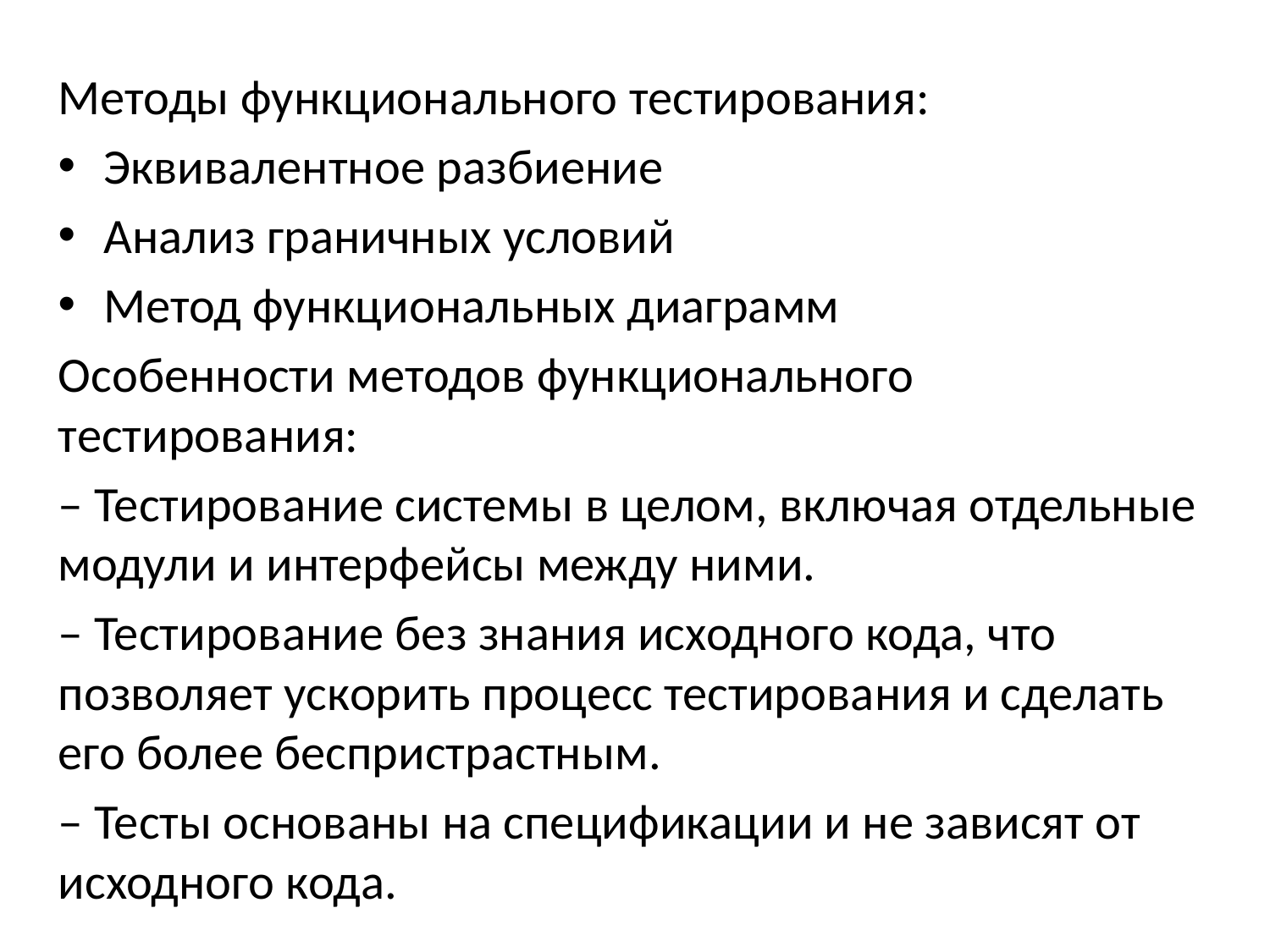

Методы функционального тестирования:
Эквивалентное разбиение
Анализ граничных условий
Метод функциональных диаграмм
Особенности методов функционального тестирования:
‒ Тестирование системы в целом, включая отдельные модули и интерфейсы между ними.
‒ Тестирование без знания исходного кода, что позволяет ускорить процесс тестирования и сделать его более беспристрастным.
‒ Тесты основаны на спецификации и не зависят от исходного кода.